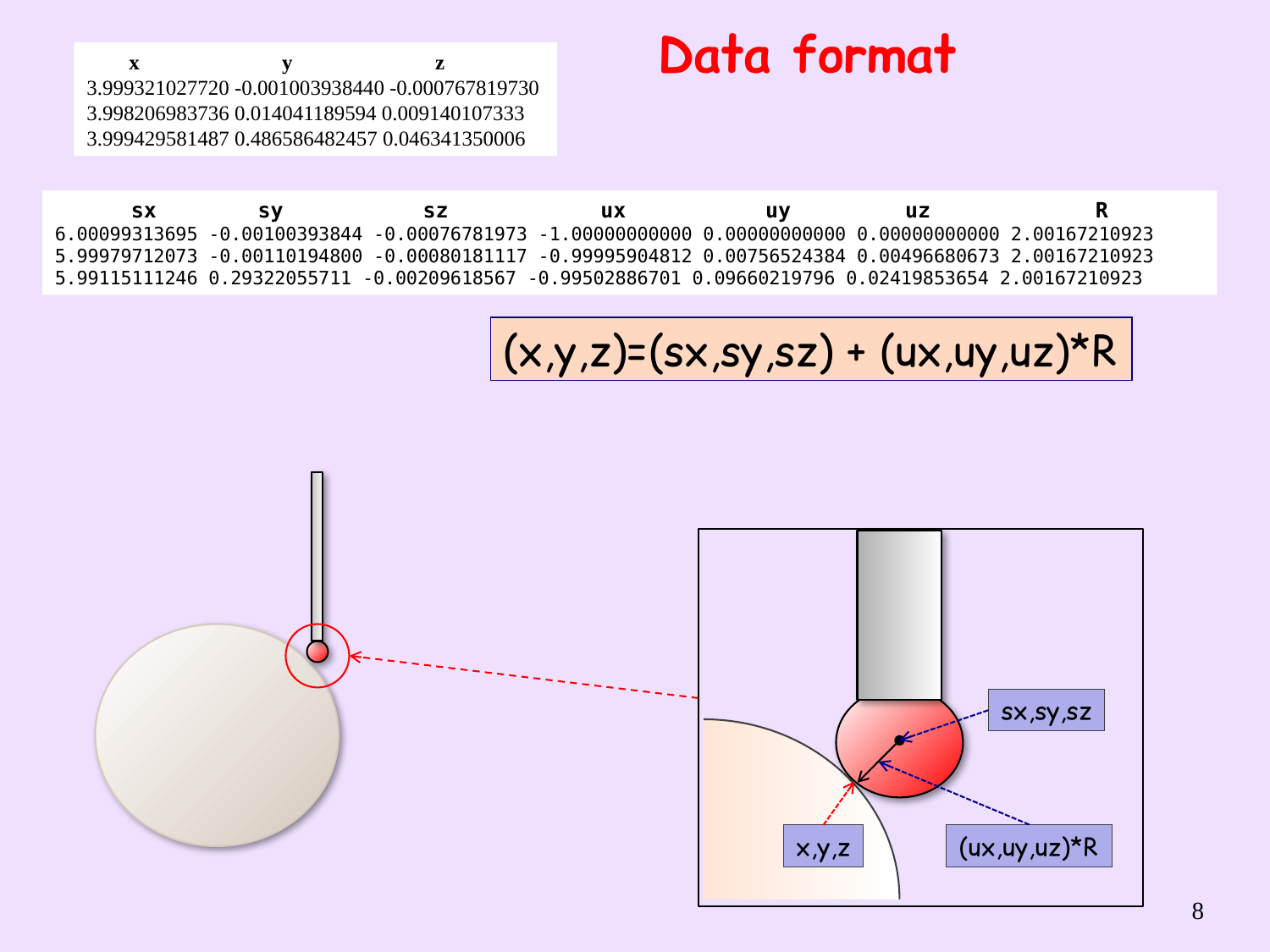

# Data format
        x                           y                           z
3.999321027720 -0.001003938440 -0.000767819730
3.998206983736 0.014041189594 0.009140107333
3.999429581487 0.486586482457 0.046341350006
      sx        sy           sz            ux           uy         uz             R
6.00099313695 -0.00100393844 -0.00076781973 -1.00000000000 0.00000000000 0.00000000000 2.00167210923
5.99979712073 -0.00110194800 -0.00080181117 -0.99995904812 0.00756524384 0.00496680673 2.00167210923
5.99115111246 0.29322055711 -0.00209618567 -0.99502886701 0.09660219796 0.02419853654 2.00167210923
(x,y,z)=(sx,sy,sz) + (ux,uy,uz)*R

sx,sy,sz
(ux,uy,uz)*R
x,y,z

8